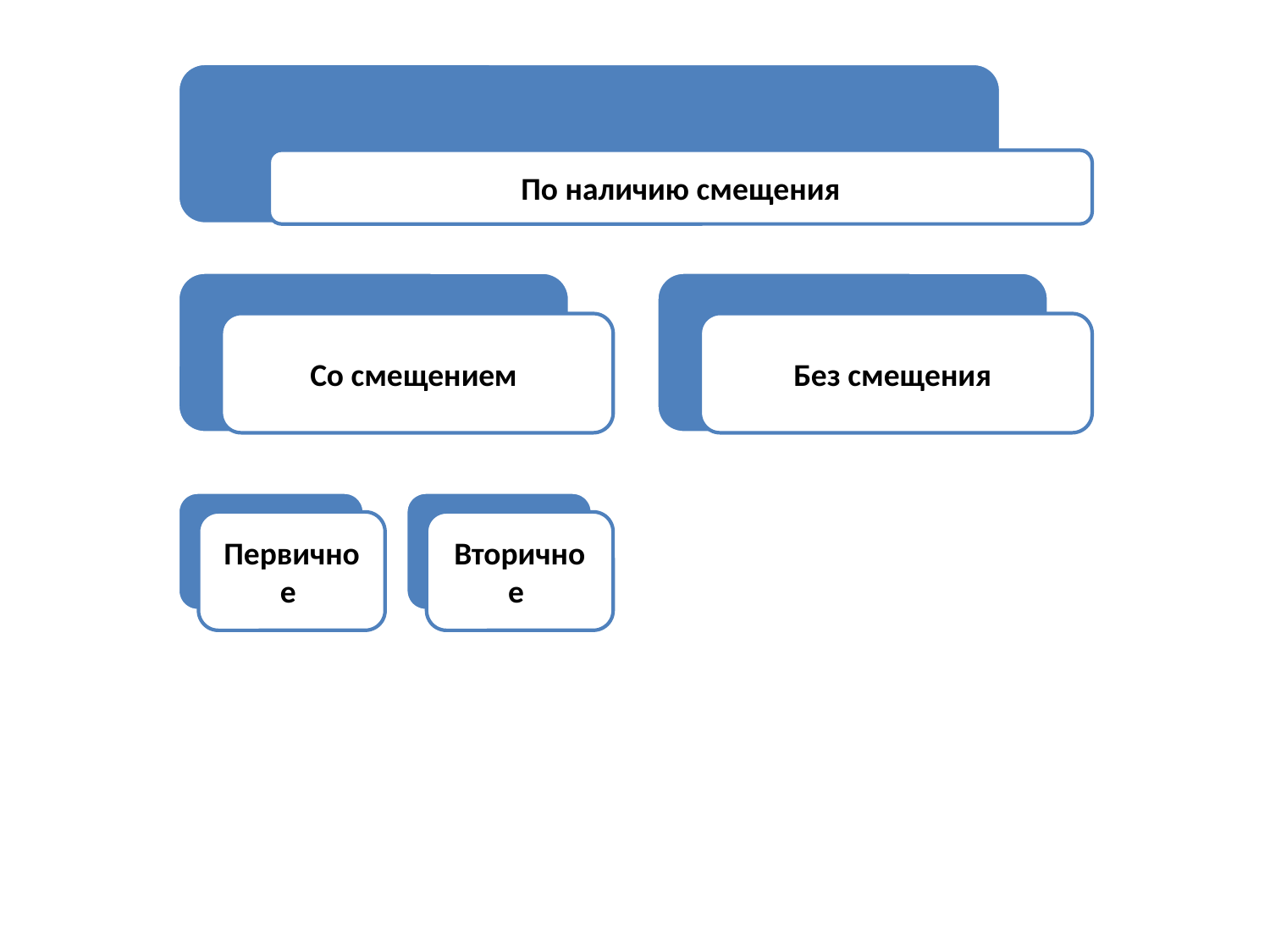

По наличию смещения
Со смещением
Первичное
Вторичное
Без смещения